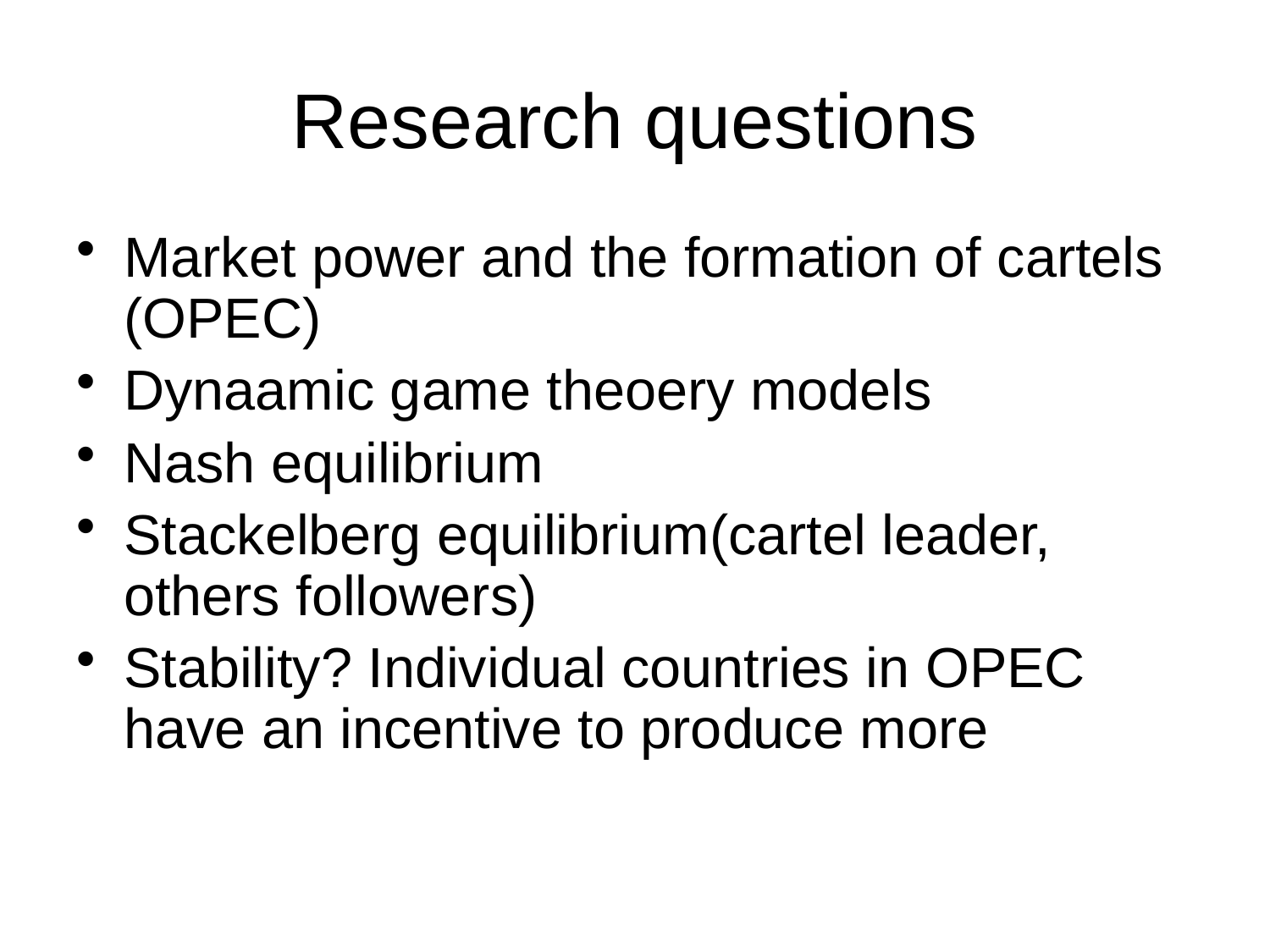

# Research questions
Market power and the formation of cartels (OPEC)
Dynaamic game theoery models
Nash equilibrium
Stackelberg equilibrium(cartel leader, others followers)
Stability? Individual countries in OPEC have an incentive to produce more